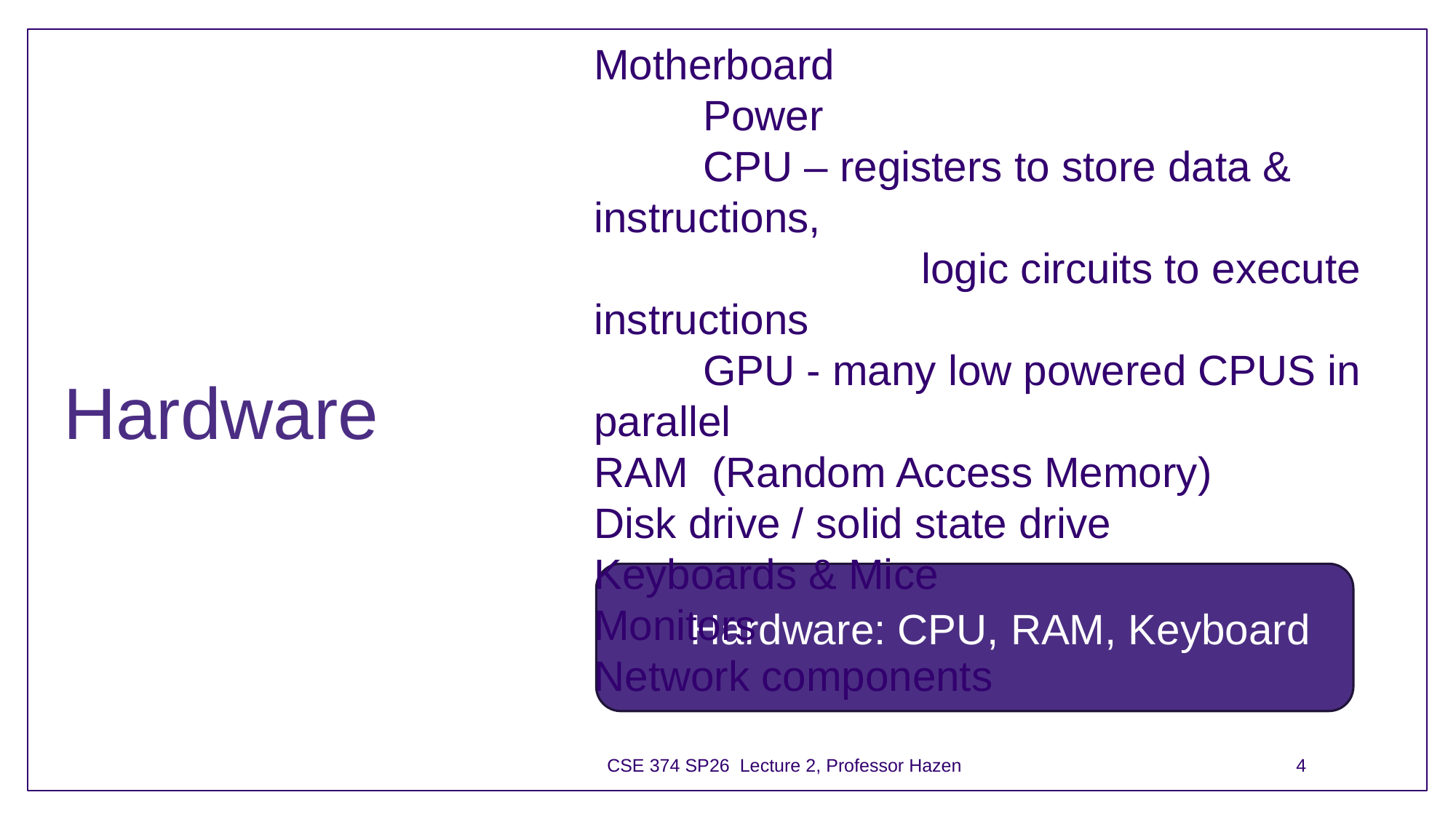

Motherboard
	Power
	CPU – registers to store data & instructions,
			logic circuits to execute instructions
	GPU - many low powered CPUS in parallel
RAM  (Random Access Memory)
Disk drive / solid state drive
Keyboards & Mice
Monitors
Network components
# Hardware

Hardware: CPU, RAM, Keyboard
CSE 374 SP26  Lecture 2, Professor Hazen
4